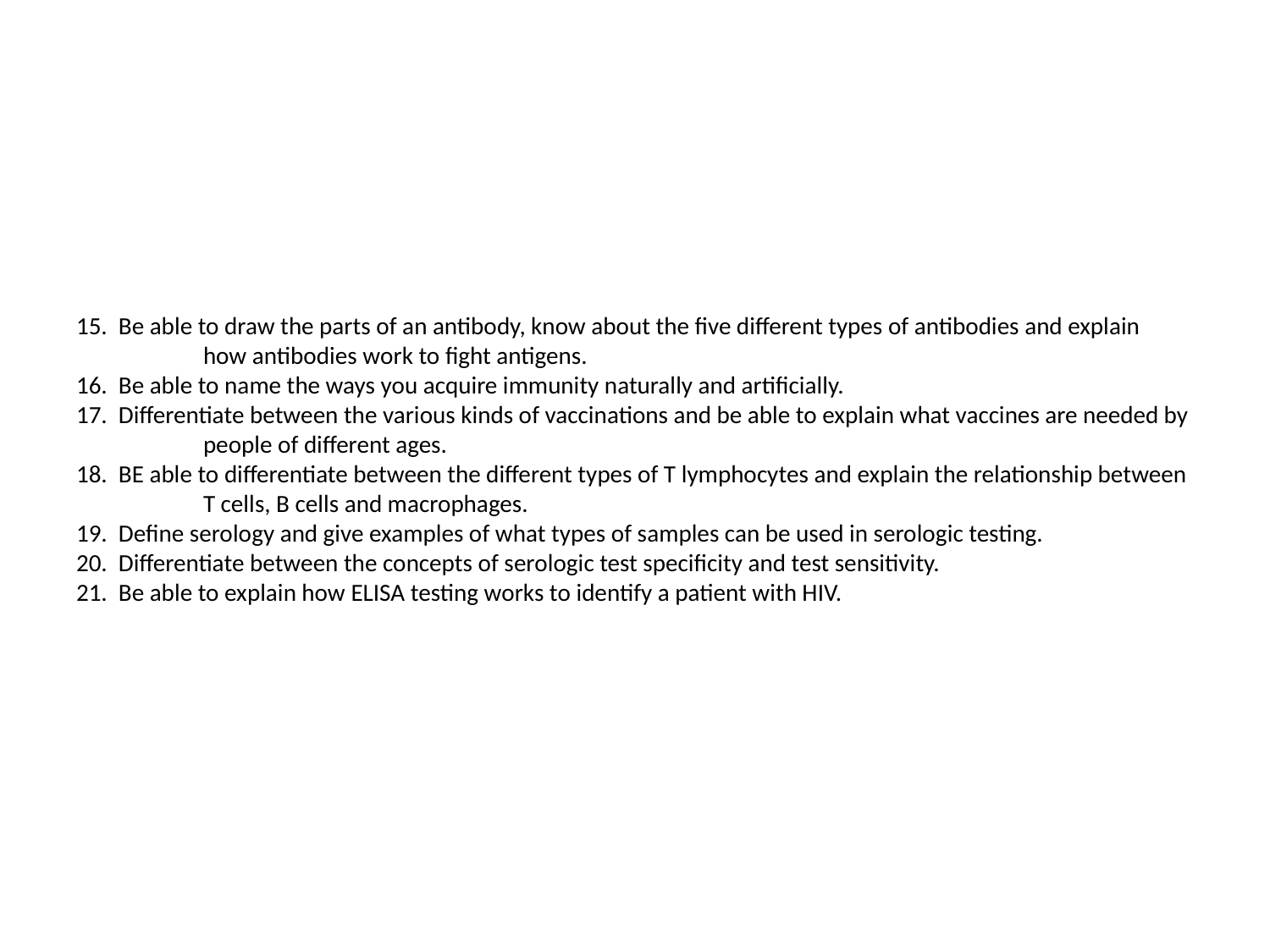

# 15.  Be able to draw the parts of an antibody, know about the five different types of antibodies and explain 	how antibodies work to fight antigens. 16.  Be able to name the ways you acquire immunity naturally and artificially. 17.  Differentiate between the various kinds of vaccinations and be able to explain what vaccines are needed by 	people of different ages. 18.  BE able to differentiate between the different types of T lymphocytes and explain the relationship between  	T cells, B cells and macrophages. 19.  Define serology and give examples of what types of samples can be used in serologic testing. 20.  Differentiate between the concepts of serologic test specificity and test sensitivity. 21.  Be able to explain how ELISA testing works to identify a patient with HIV.